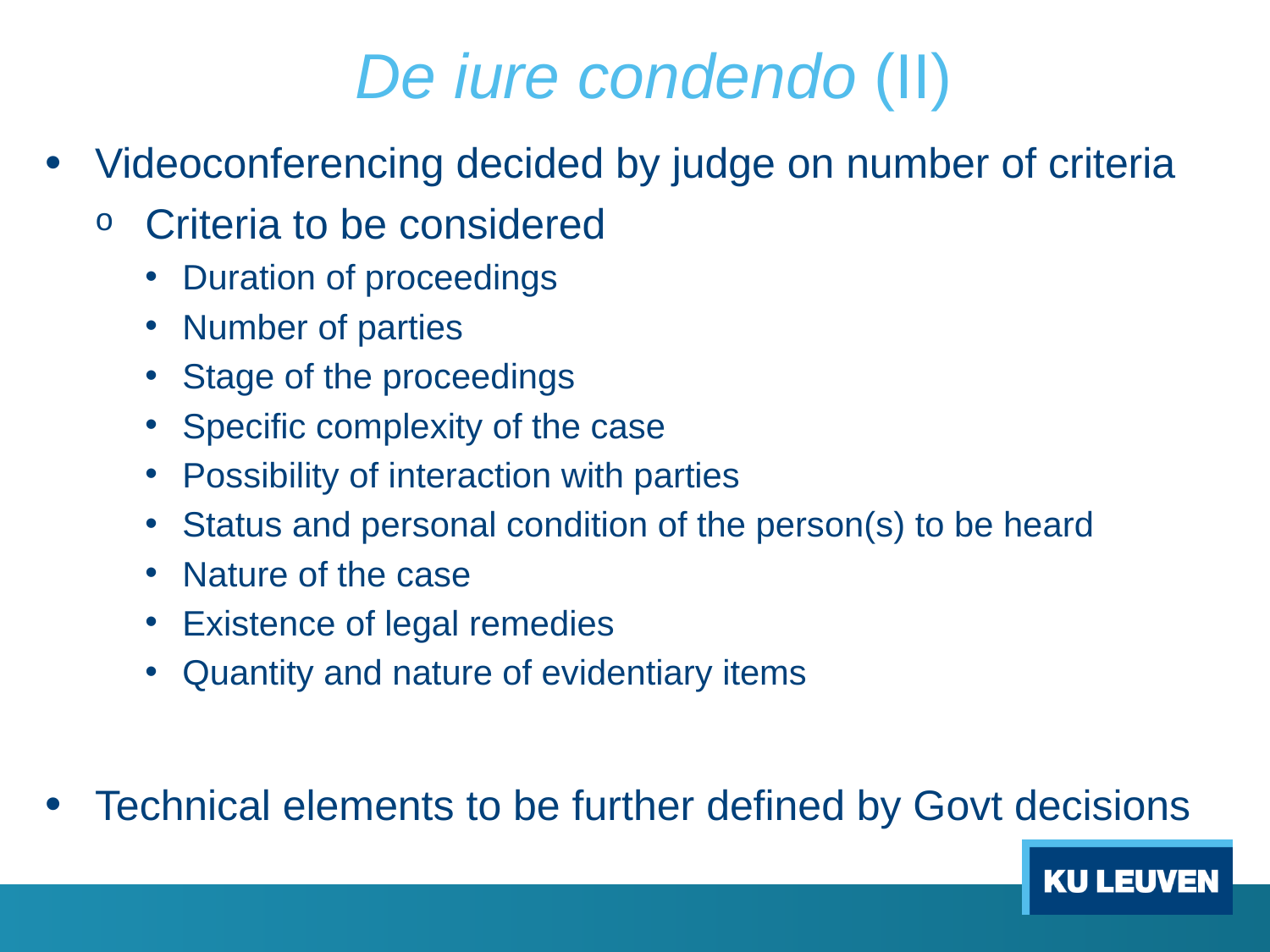

# De iure condendo (II)
Videoconferencing decided by judge on number of criteria
Criteria to be considered
Duration of proceedings
Number of parties
Stage of the proceedings
Specific complexity of the case
Possibility of interaction with parties
Status and personal condition of the person(s) to be heard
Nature of the case
Existence of legal remedies
Quantity and nature of evidentiary items

Technical elements to be further defined by Govt decisions